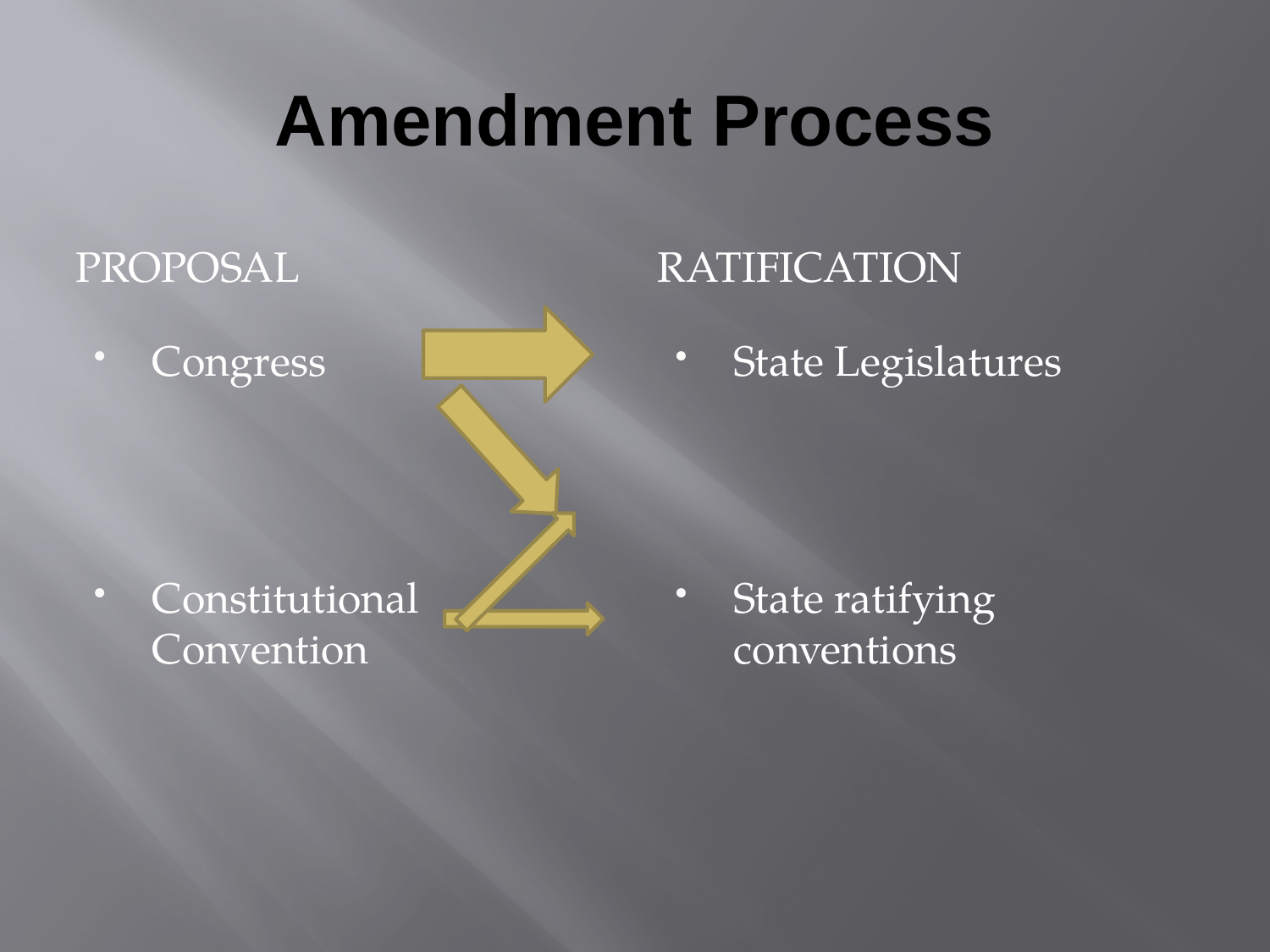

# Amendment Process
Proposal
ratification

Congress

Constitutional Convention
State Legislatures

State ratifying conventions